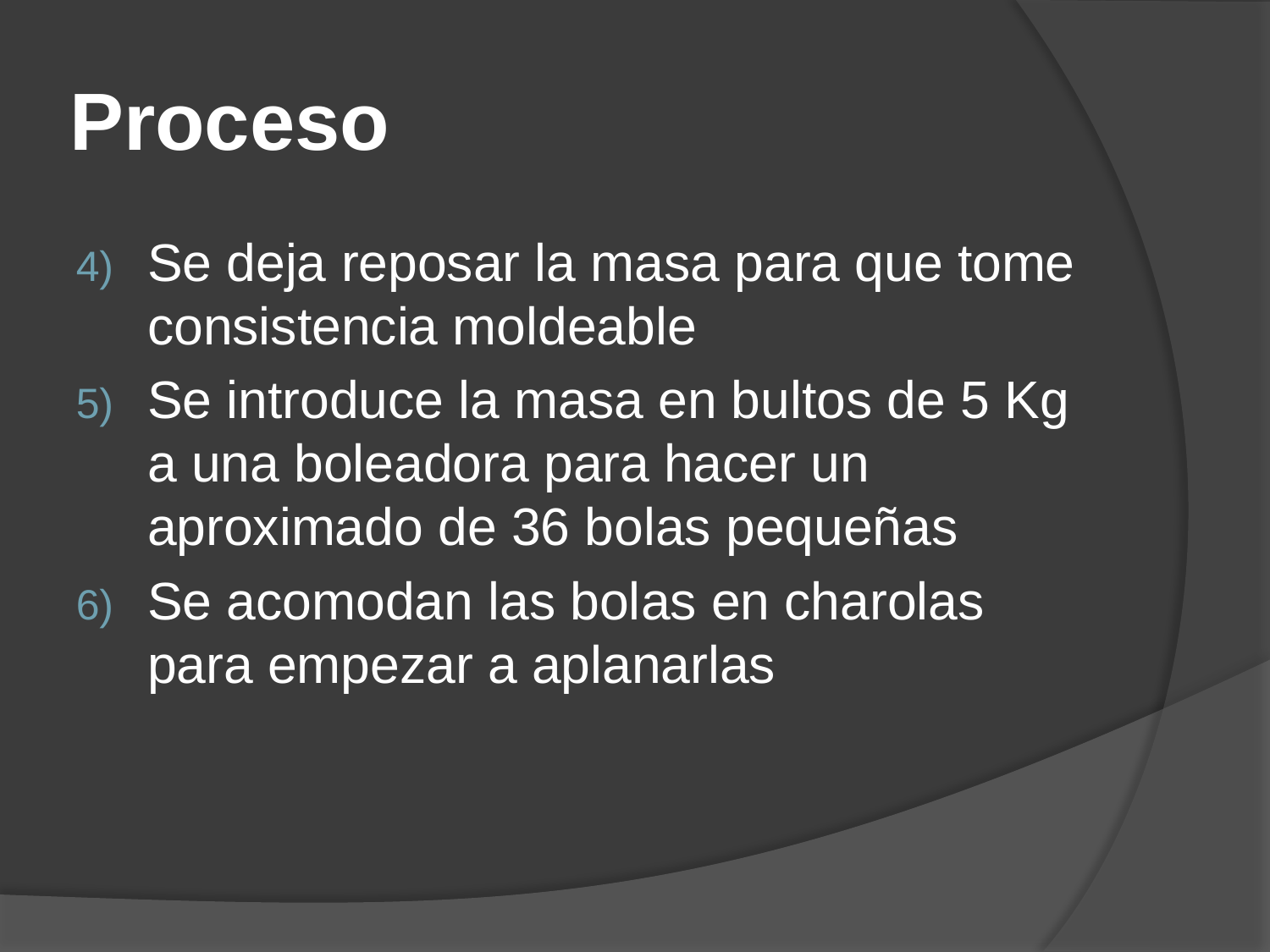

# Proceso
Se deja reposar la masa para que tome consistencia moldeable
Se introduce la masa en bultos de 5 Kg a una boleadora para hacer un aproximado de 36 bolas pequeñas
Se acomodan las bolas en charolas para empezar a aplanarlas